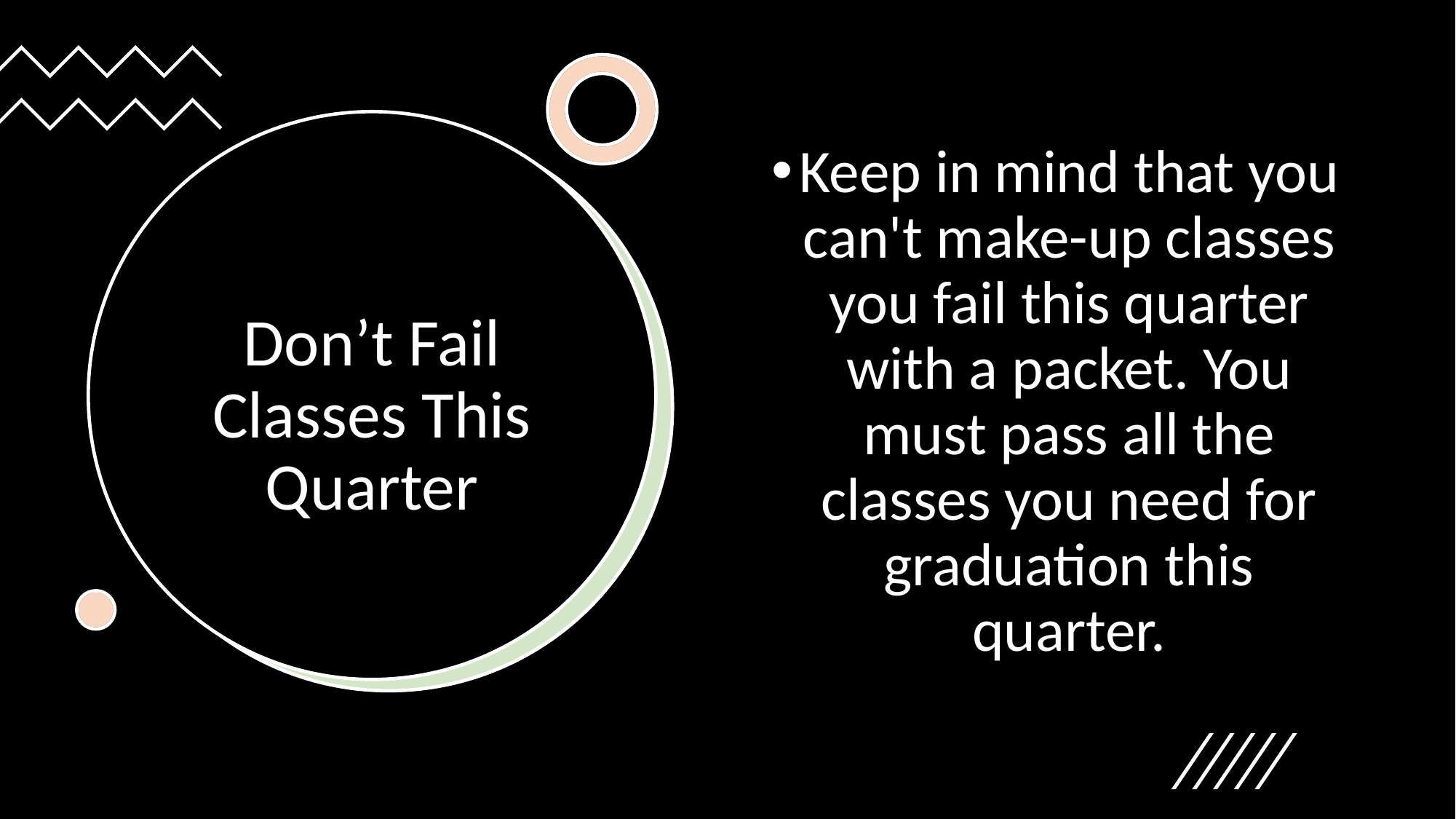

Keep in mind that you can't make-up classes you fail this quarter with a packet. You must pass all the classes you need for graduation this quarter.
# Don’t Fail Classes This Quarter